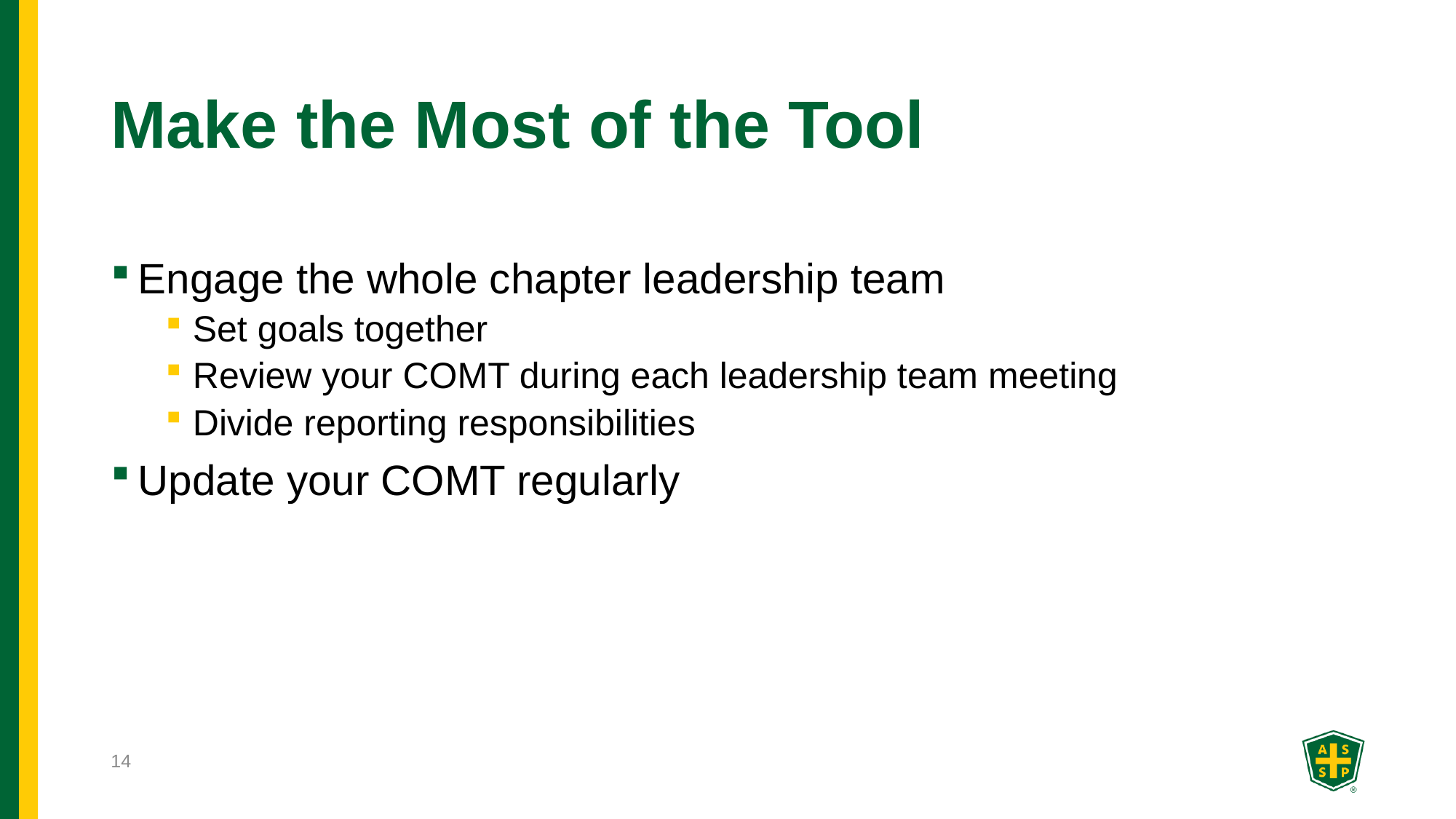

# Make the Most of the Tool
Engage the whole chapter leadership team
Set goals together
Review your COMT during each leadership team meeting
Divide reporting responsibilities
Update your COMT regularly
14